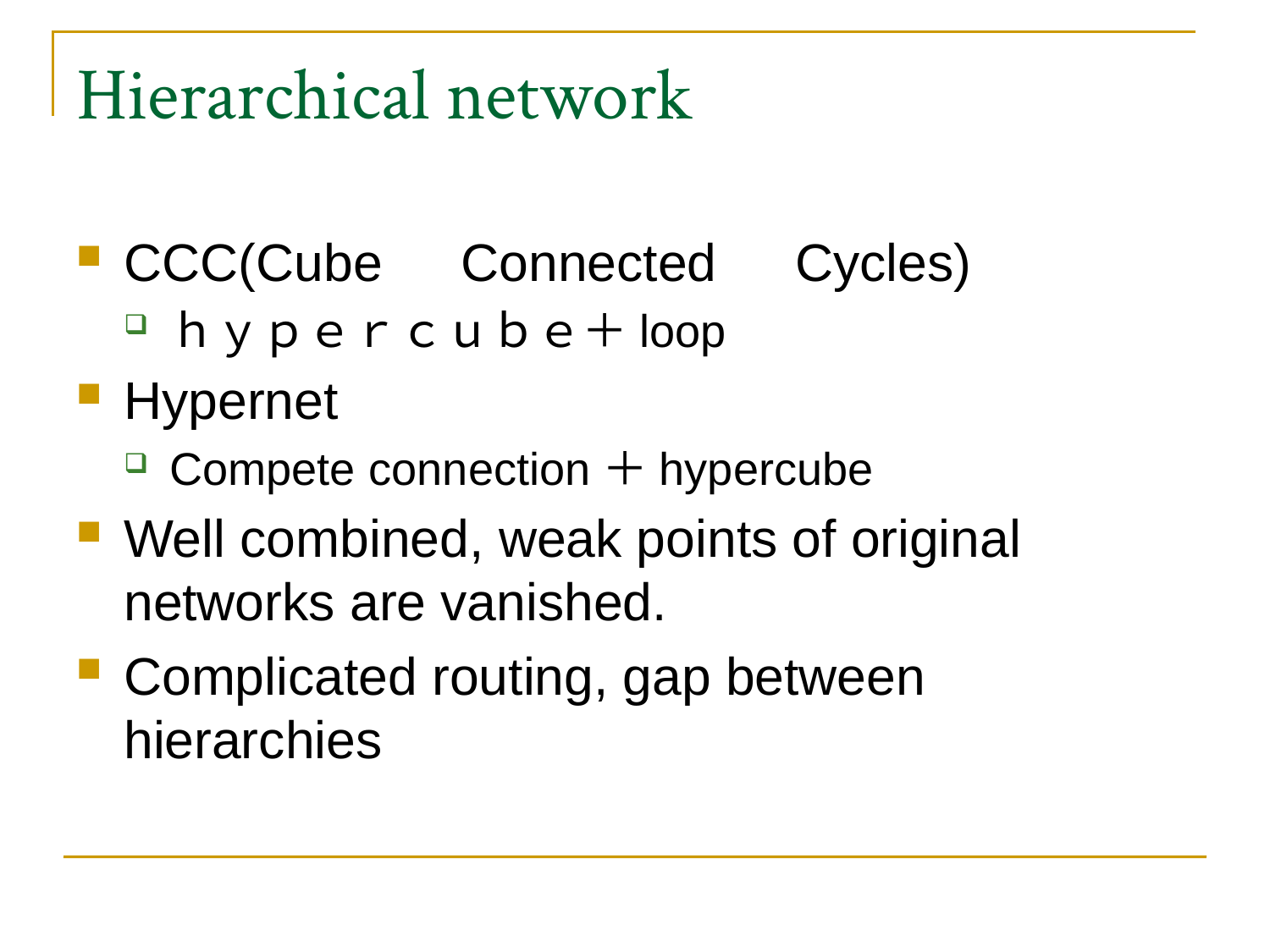

# Hierarchical network
CCC(Cube　Connected　Cycles)
ｈｙｐｅｒｃｕｂｅ＋loop
Hypernet
Compete connection＋hypercube
Well combined, weak points of original networks are vanished.
Complicated routing, gap between hierarchies